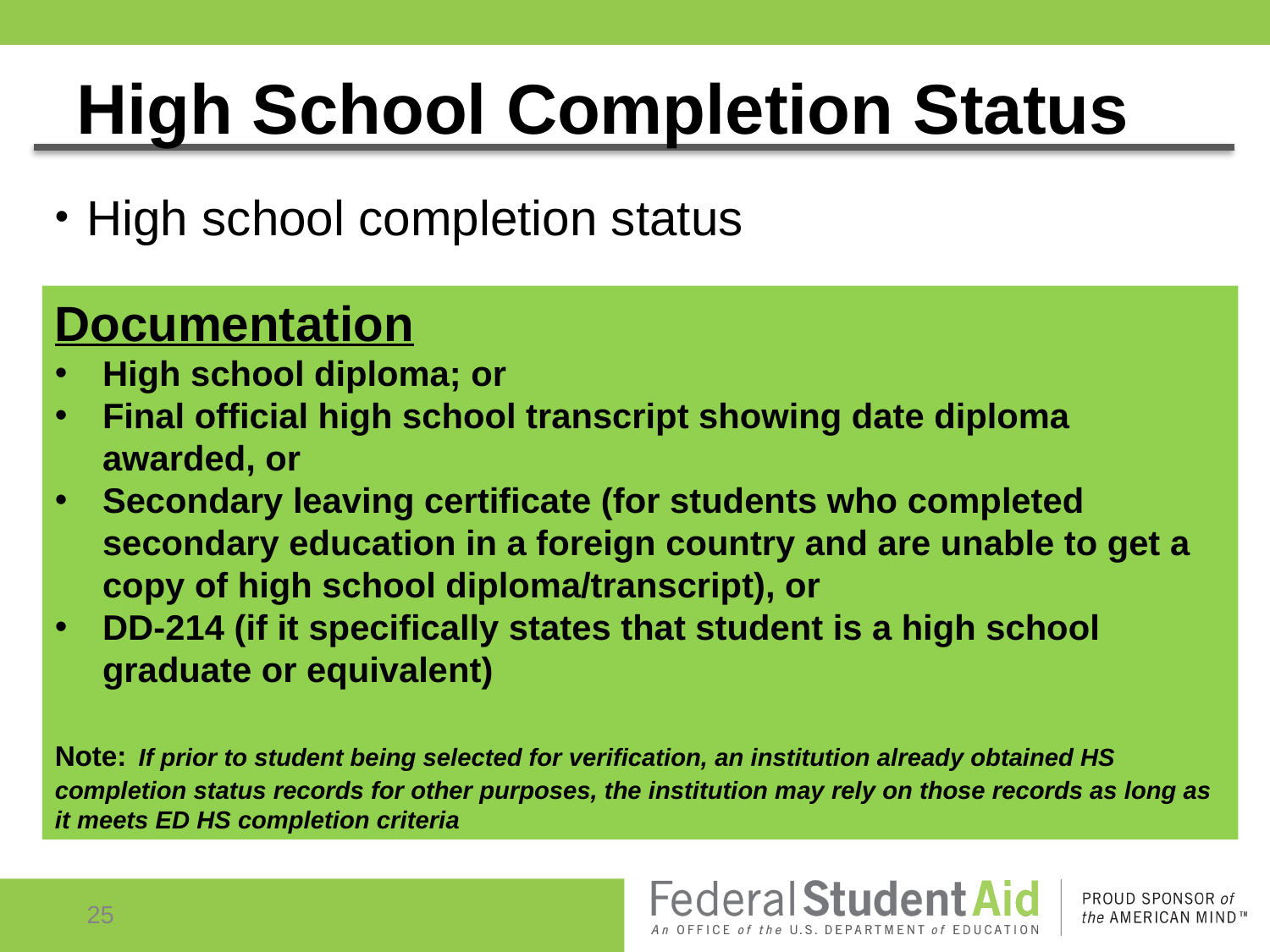

# High School Completion Status
High school completion status

Documentation
High school diploma; or
Final official high school transcript showing date diploma awarded, or
Secondary leaving certificate (for students who completed secondary education in a foreign country and are unable to get a copy of high school diploma/transcript), or
DD-214 (if it specifically states that student is a high school graduate or equivalent)

Note: If prior to student being selected for verification, an institution already obtained HS completion status records for other purposes, the institution may rely on those records as long as it meets ED HS completion criteria
25